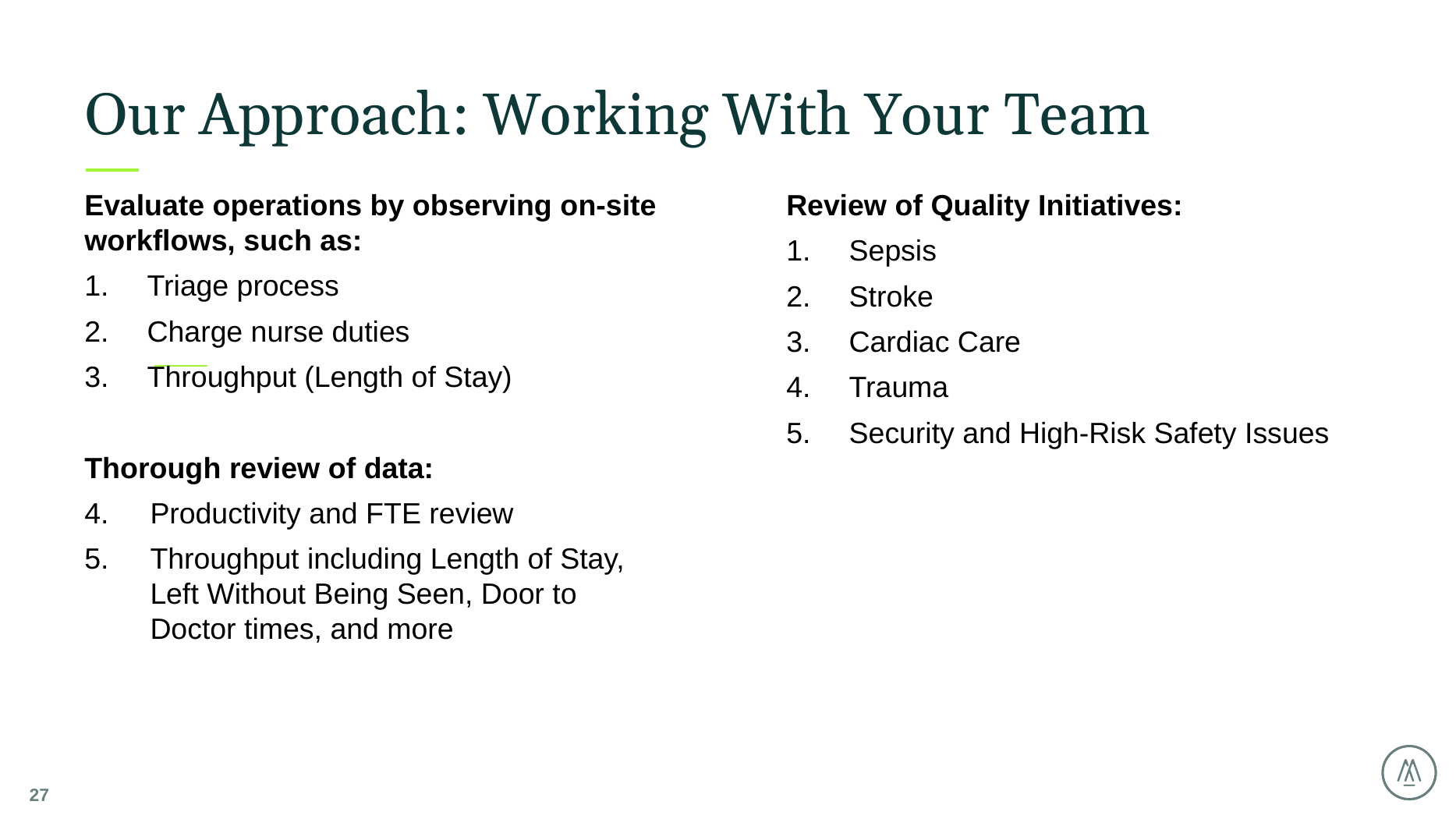

# Our Approach: Working With Your Team
Evaluate operations by observing on-site workflows, such as:
Triage process
Charge nurse duties
Throughput (Length of Stay)

Thorough review of data:
Productivity and FTE review
Throughput including Length of Stay, Left Without Being Seen, Door to Doctor times, and more

Review of Quality Initiatives:
Sepsis
Stroke
Cardiac Care
Trauma
Security and High-Risk Safety Issues

27